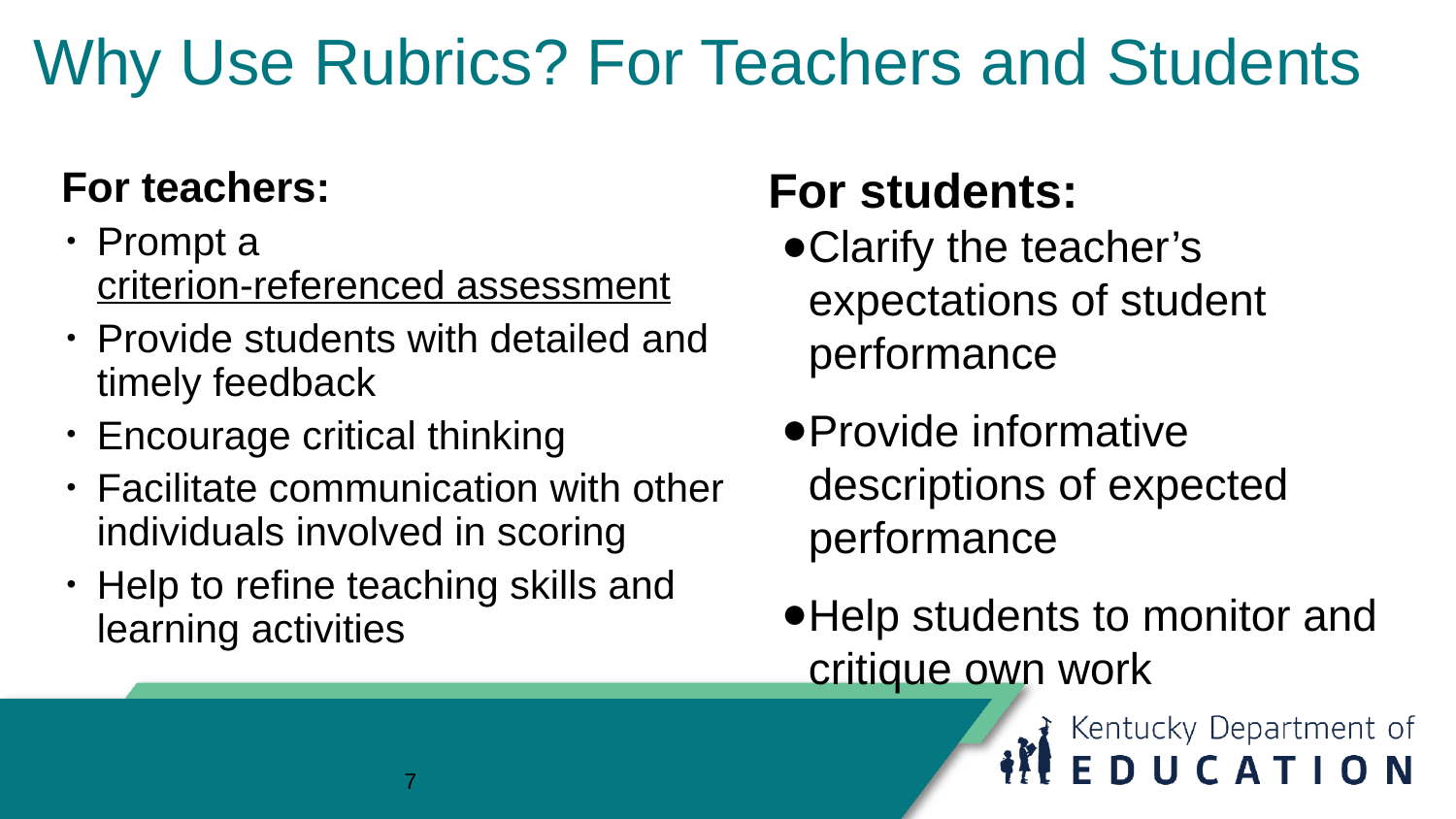

# Why Use Rubrics? For Teachers and Students
For students:
Clarify the teacher’s expectations of student performance
Provide informative descriptions of expected performance
Help students to monitor and critique own work

For teachers:
Prompt a criterion-referenced assessment
Provide students with detailed and timely feedback
Encourage critical thinking
Facilitate communication with other individuals involved in scoring
Help to refine teaching skills and learning activities
7